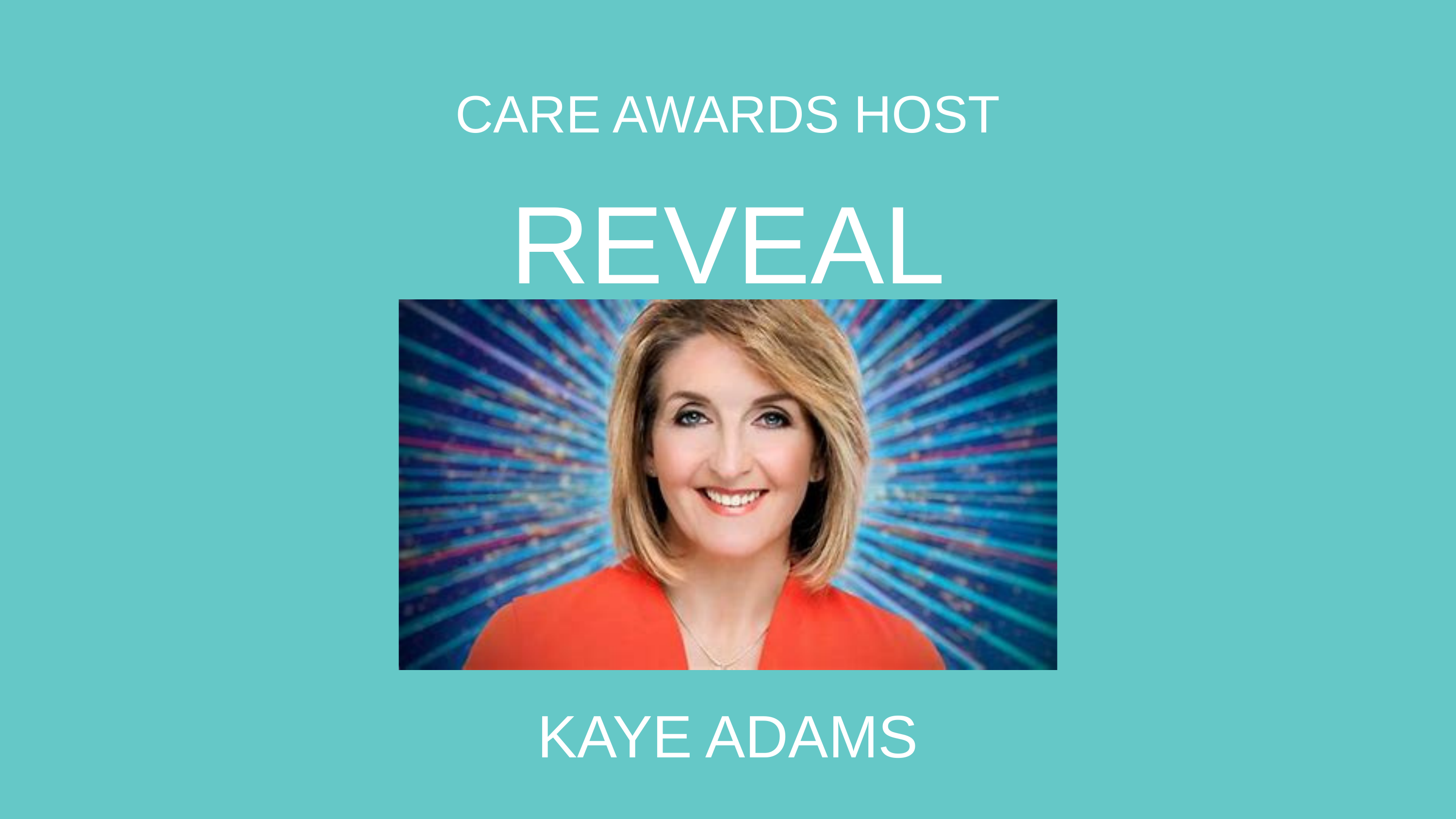

CARE AWARDS HOST
REVEAL

27
KAYE ADAMS